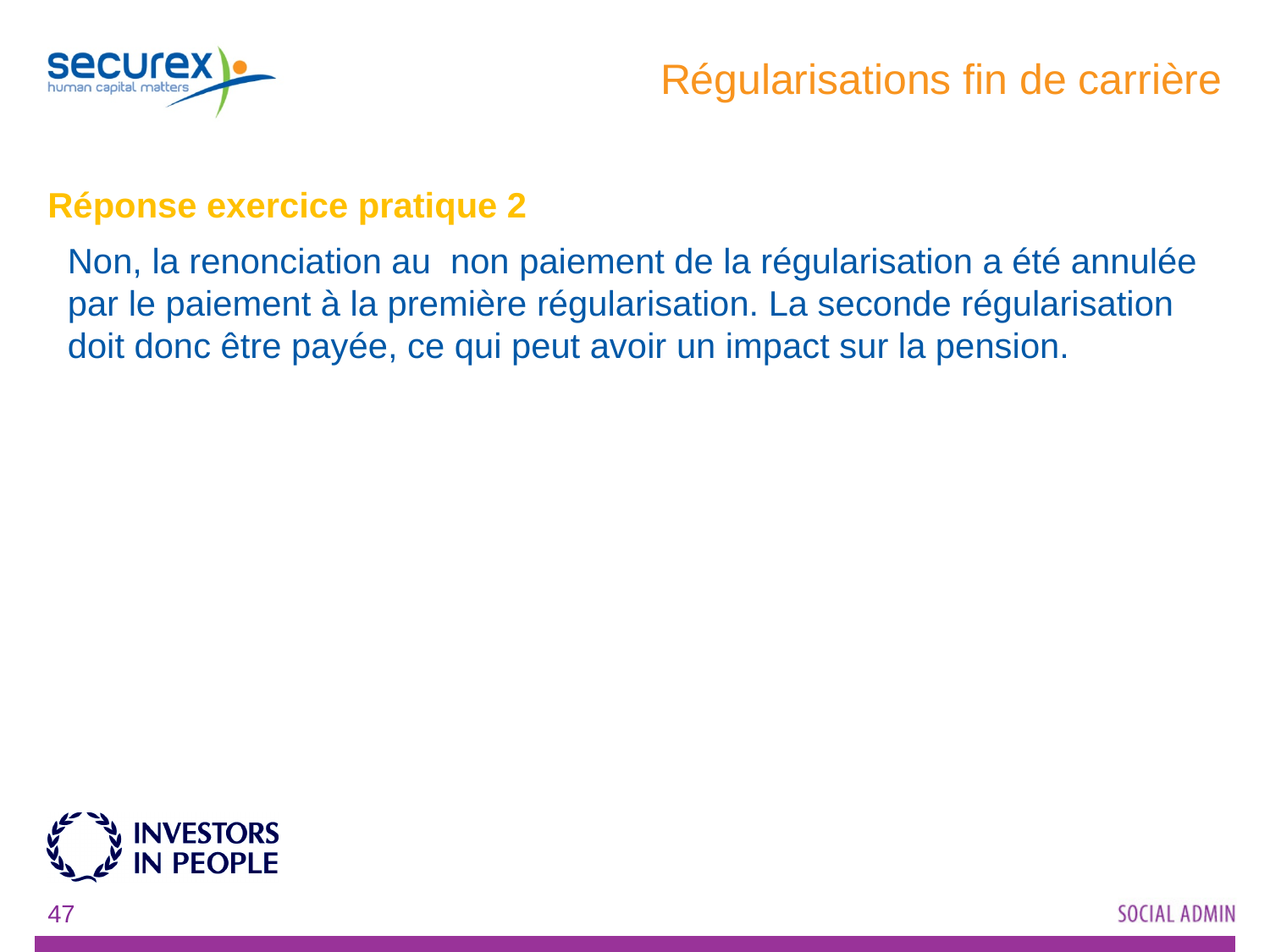

# Régularisations fin de carrière
Réponse exercice pratique 2
	Non, la renonciation au  non paiement de la régularisation a été annulée par le paiement à la première régularisation. La seconde régularisation doit donc être payée, ce qui peut avoir un impact sur la pension.

47